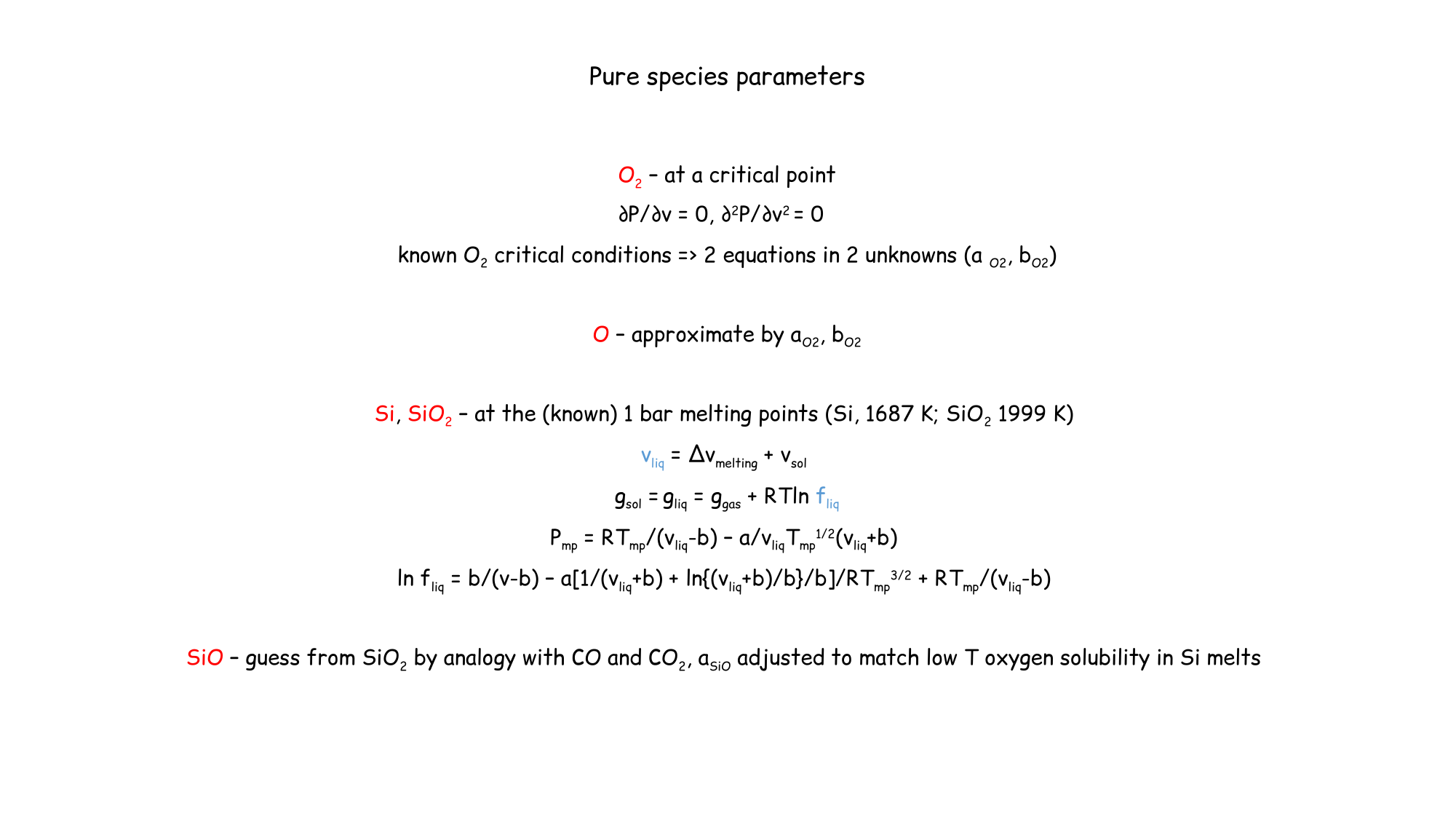

# Pure species parameters
O2 – at a critical point
∂P/∂v = 0, ∂2P/∂v2 = 0
known O2 critical conditions => 2 equations in 2 unknowns (a O2, bO2)

O – approximate by aO2, bO2

Si, SiO2 – at the (known) 1 bar melting points (Si, 1687 K; SiO2 1999 K)
vliq = ∆vmelting + vsol
gsol = gliq = ggas + RTln fliq
Pmp = RTmp/(vliq-b) – a/vliqTmp1/2(vliq+b)
ln fliq = b/(v-b) – a[1/(vliq+b) + ln{(vliq+b)/b}/b]/RTmp3/2 + RTmp/(vliq-b)

SiO – guess from SiO2 by analogy with CO and CO2, aSiO adjusted to match low T oxygen solubility in Si melts